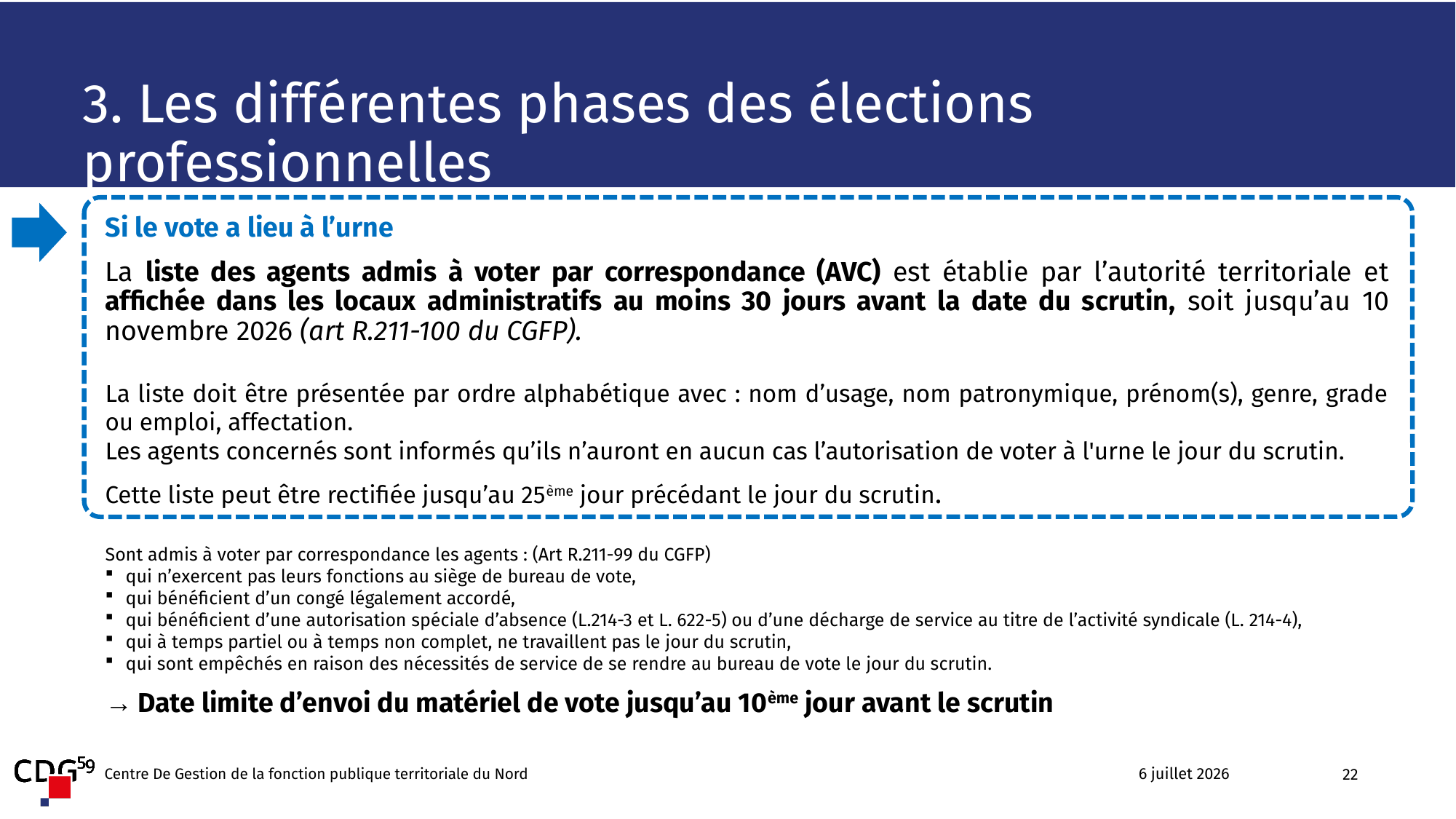

#
3. Les différentes phases des élections professionnelles

Si le vote a lieu à l’urne
La liste des agents admis à voter par correspondance (AVC) est établie par l’autorité territoriale et affichée dans les locaux administratifs au moins 30 jours avant la date du scrutin, soit jusqu’au 10 novembre 2026 (art R.211-100 du CGFP).

La liste doit être présentée par ordre alphabétique avec : nom d’usage, nom patronymique, prénom(s), genre, grade ou emploi, affectation.
Les agents concernés sont informés qu’ils n’auront en aucun cas l’autorisation de voter à l'urne le jour du scrutin.
Cette liste peut être rectifiée jusqu’au 25ème jour précédant le jour du scrutin.

Sont admis à voter par correspondance les agents : (Art R.211-99 du CGFP)
qui n’exercent pas leurs fonctions au siège de bureau de vote,
qui bénéficient d’un congé légalement accordé,
qui bénéficient d’une autorisation spéciale d’absence (L.214-3 et L. 622-5) ou d’une décharge de service au titre de l’activité syndicale (L. 214-4),
qui à temps partiel ou à temps non complet, ne travaillent pas le jour du scrutin,
qui sont empêchés en raison des nécessités de service de se rendre au bureau de vote le jour du scrutin.
→ Date limite d’envoi du matériel de vote jusqu’au 10ème jour avant le scrutin